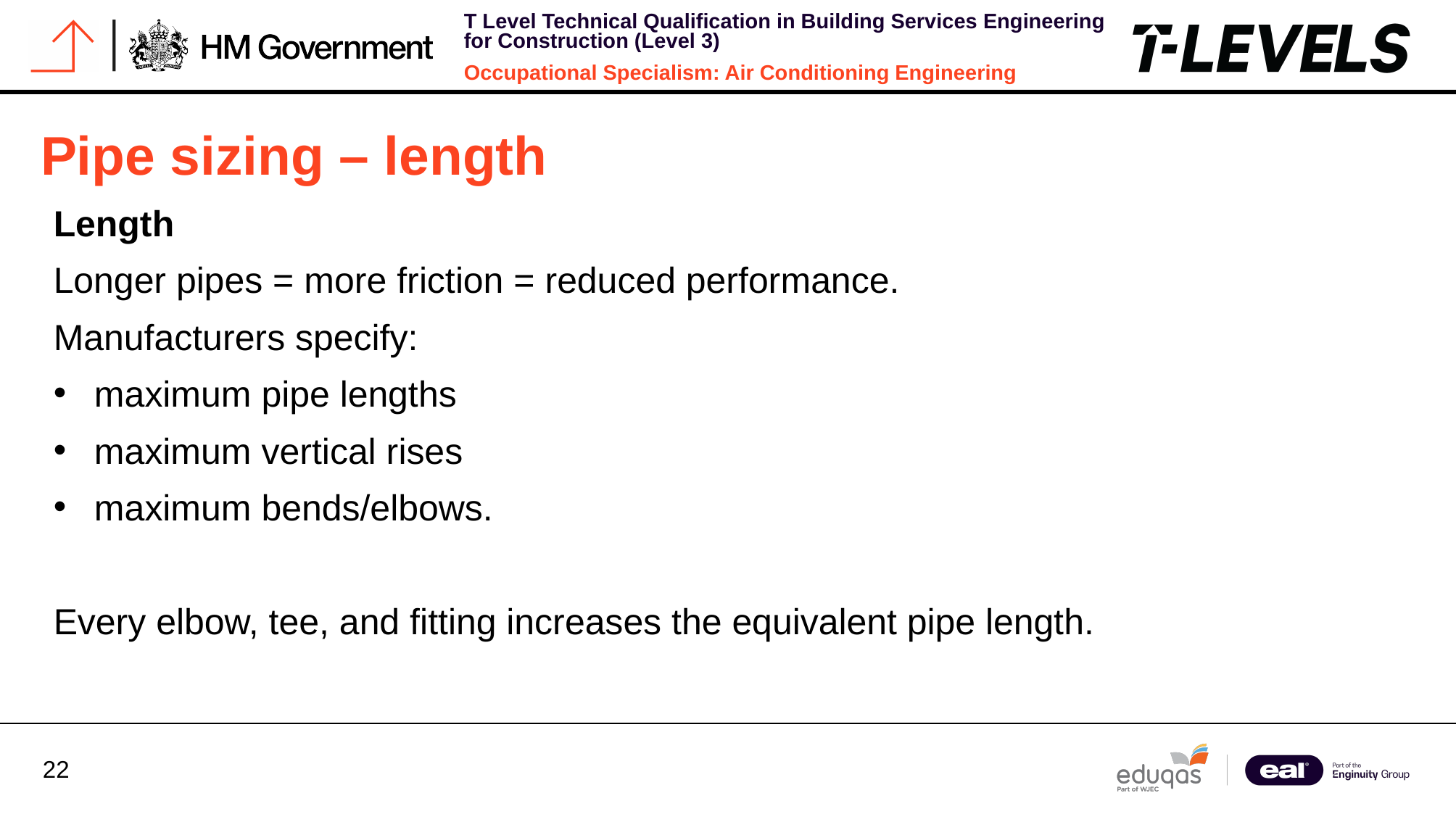

Pipe sizing – length
Length
Longer pipes = more friction = reduced performance.
Manufacturers specify:
maximum pipe lengths
maximum vertical rises
maximum bends/elbows.

Every elbow, tee, and fitting increases the equivalent pipe length.